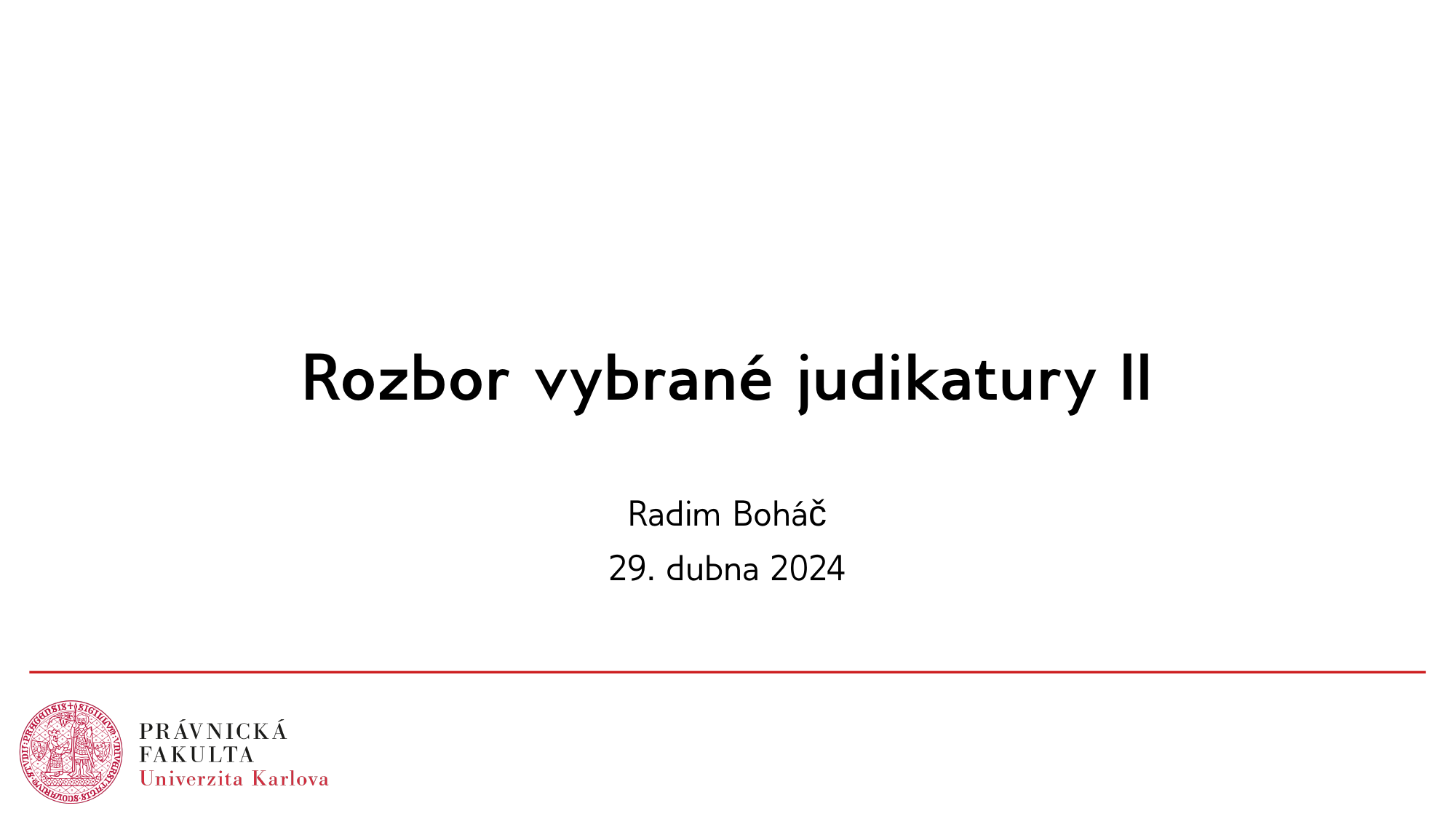

# Rozbor vybrané judikatury II

Radim Boháč
29. dubna 2024